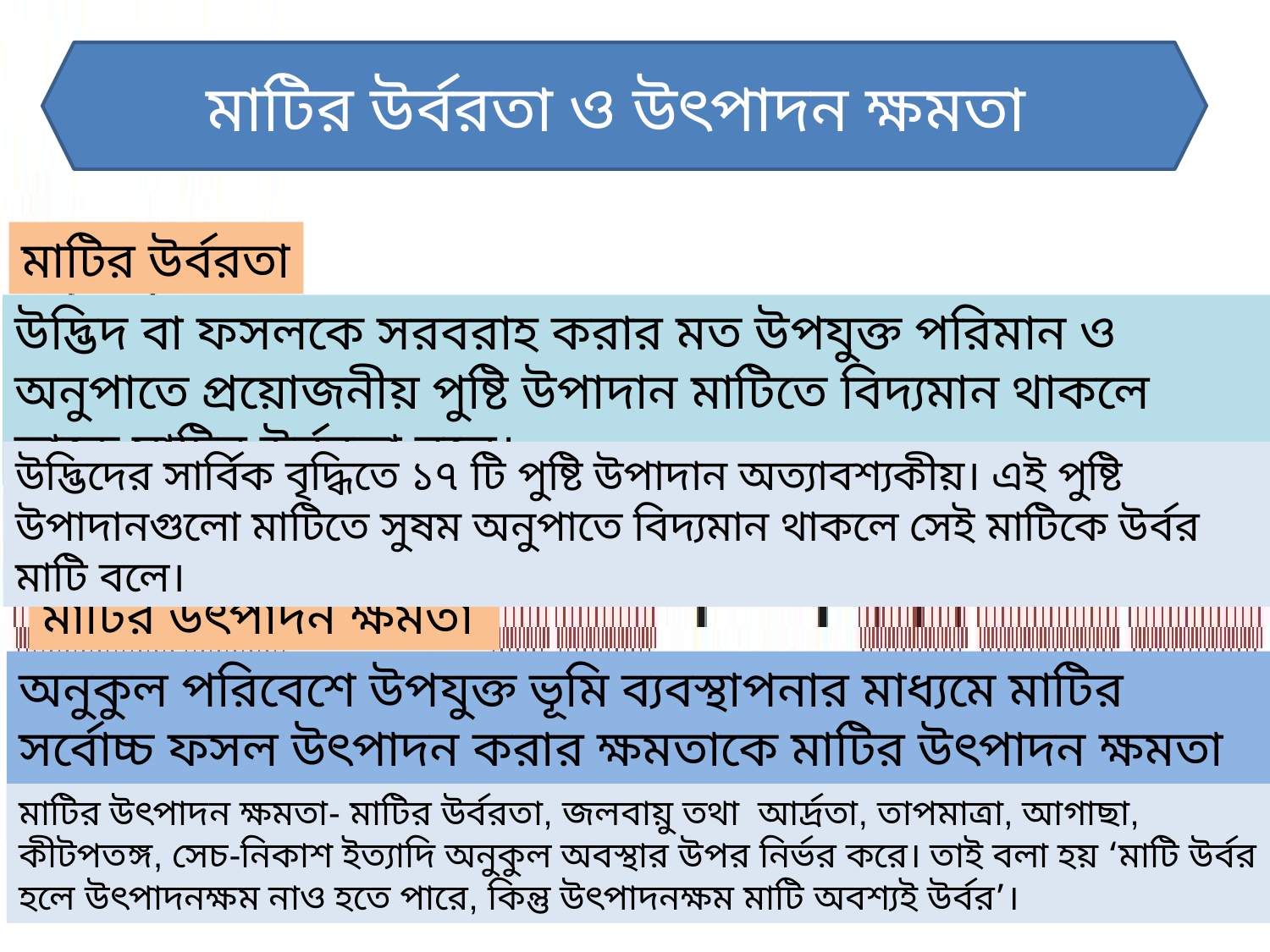

মাটির উর্বরতা ও উৎপাদন ক্ষমতা
মাটির উর্বরতা
উদ্ভিদ বা ফসলকে সরবরাহ করার মত উপযুক্ত পরিমান ও অনুপাতে প্রয়োজনীয় পুষ্টি উপাদান মাটিতে বিদ্যমান থাকলে তাকে মাটির উর্বরতা বলে।
উদ্ভিদের সার্বিক বৃদ্ধিতে ১৭ টি পুষ্টি উপাদান অত্যাবশ্যকীয়। এই পুষ্টি উপাদানগুলো মাটিতে সুষম অনুপাতে বিদ্যমান থাকলে সেই মাটিকে উর্বর মাটি বলে।
মাটির উৎপাদন ক্ষমতা
অনুকুল পরিবেশে উপযুক্ত ভূমি ব্যবস্থাপনার মাধ্যমে মাটির সর্বোচ্চ ফসল উৎপাদন করার ক্ষমতাকে মাটির উৎপাদন ক্ষমতা বলে।
মাটির উৎপাদন ক্ষমতা- মাটির উর্বরতা, জলবায়ু তথা  আর্দ্রতা, তাপমাত্রা, আগাছা, কীটপতঙ্গ, সেচ-নিকাশ ইত্যাদি অনুকুল অবস্থার উপর নির্ভর করে। তাই বলা হয় ‘মাটি উর্বর হলে উৎপাদনক্ষম নাও হতে পারে, কিন্তু উৎপাদনক্ষম মাটি অবশ্যই উর্বর’।